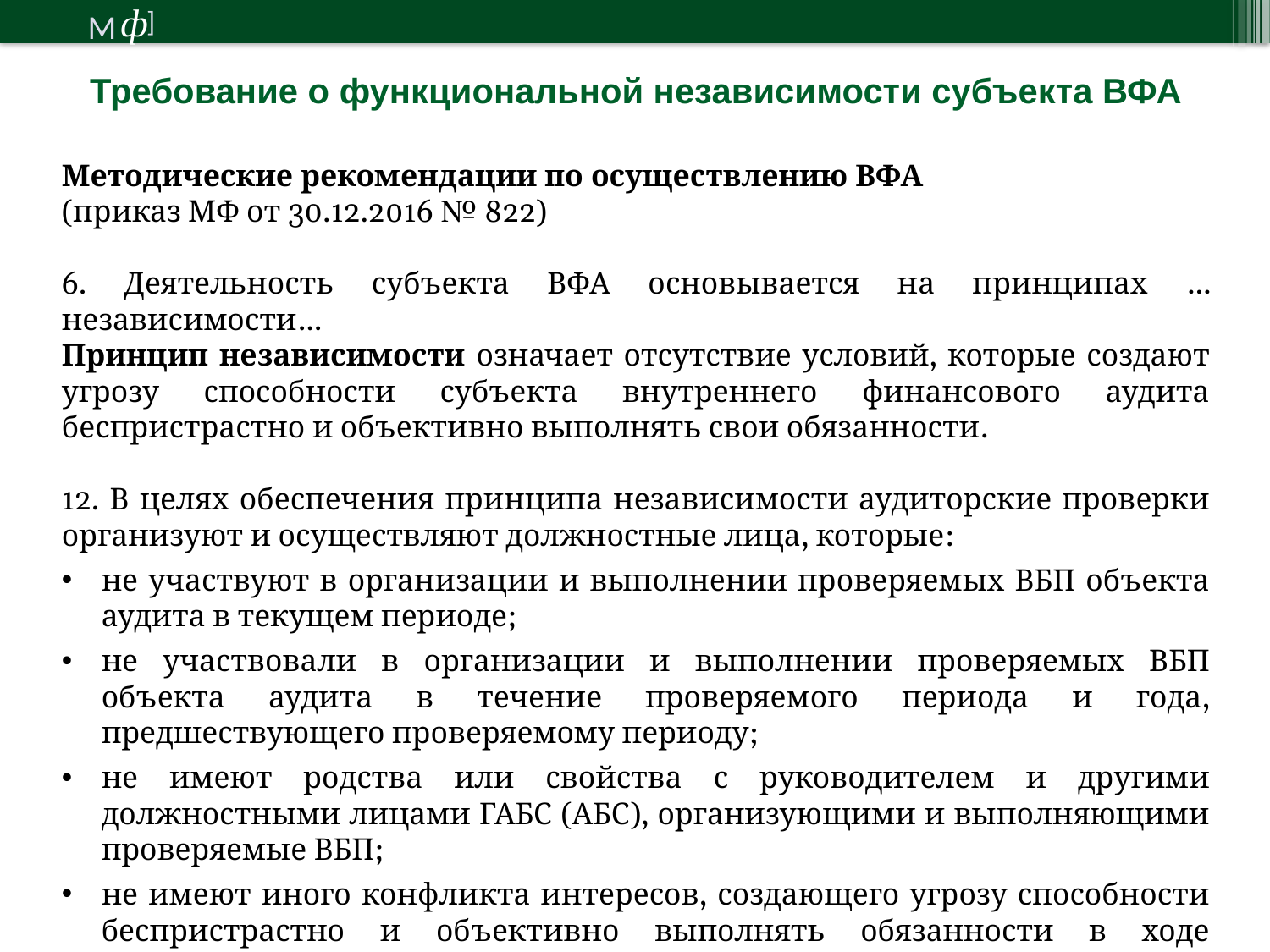

Требование о функциональной независимости субъекта ВФА
Методические рекомендации по осуществлению ВФА
(приказ МФ от 30.12.2016 № 822)

6. Деятельность субъекта ВФА основывается на принципах … независимости…
Принцип независимости означает отсутствие условий, которые создают угрозу способности субъекта внутреннего финансового аудита беспристрастно и объективно выполнять свои обязанности.

12. В целях обеспечения принципа независимости аудиторские проверки организуют и осуществляют должностные лица, которые:
не участвуют в организации и выполнении проверяемых ВБП объекта аудита в текущем периоде;
не участвовали в организации и выполнении проверяемых ВБП объекта аудита в течение проверяемого периода и года, предшествующего проверяемому периоду;
не имеют родства или свойства с руководителем и другими должностными лицами ГАБС (АБС), организующими и выполняющими проверяемые ВБП;
не имеют иного конфликта интересов, создающего угрозу способности беспристрастно и объективно выполнять обязанности в ходе проведения аудиторской проверки.